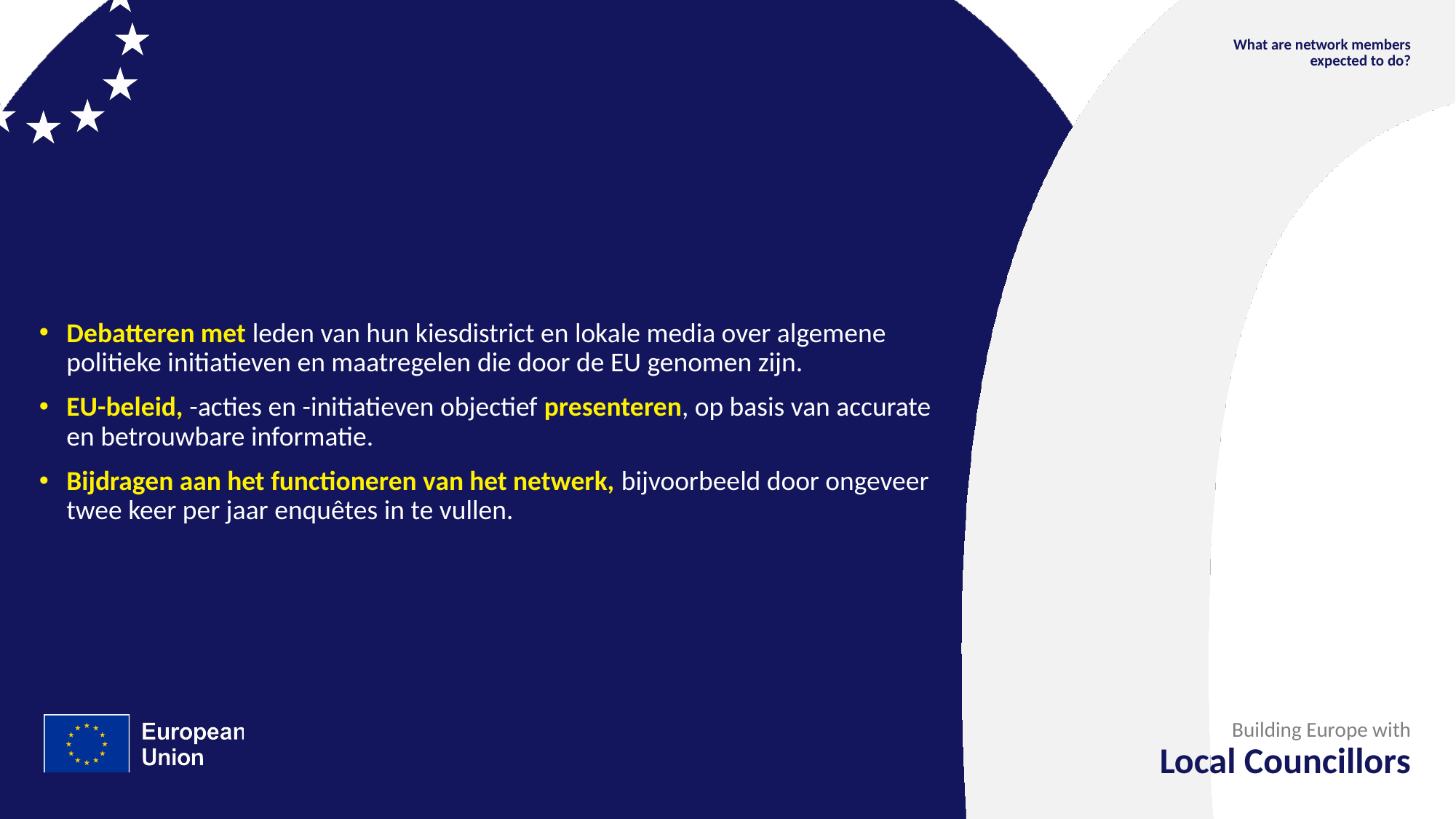

What are network members expected to do?
Debatteren met leden van hun kiesdistrict en lokale media over algemene politieke initiatieven en maatregelen die door de EU genomen zijn.
EU-beleid, -acties en -initiatieven objectief presenteren, op basis van accurate en betrouwbare informatie.
Bijdragen aan het functioneren van het netwerk, bijvoorbeeld door ongeveer twee keer per jaar enquêtes in te vullen.
Building Europe with
Local Councillors